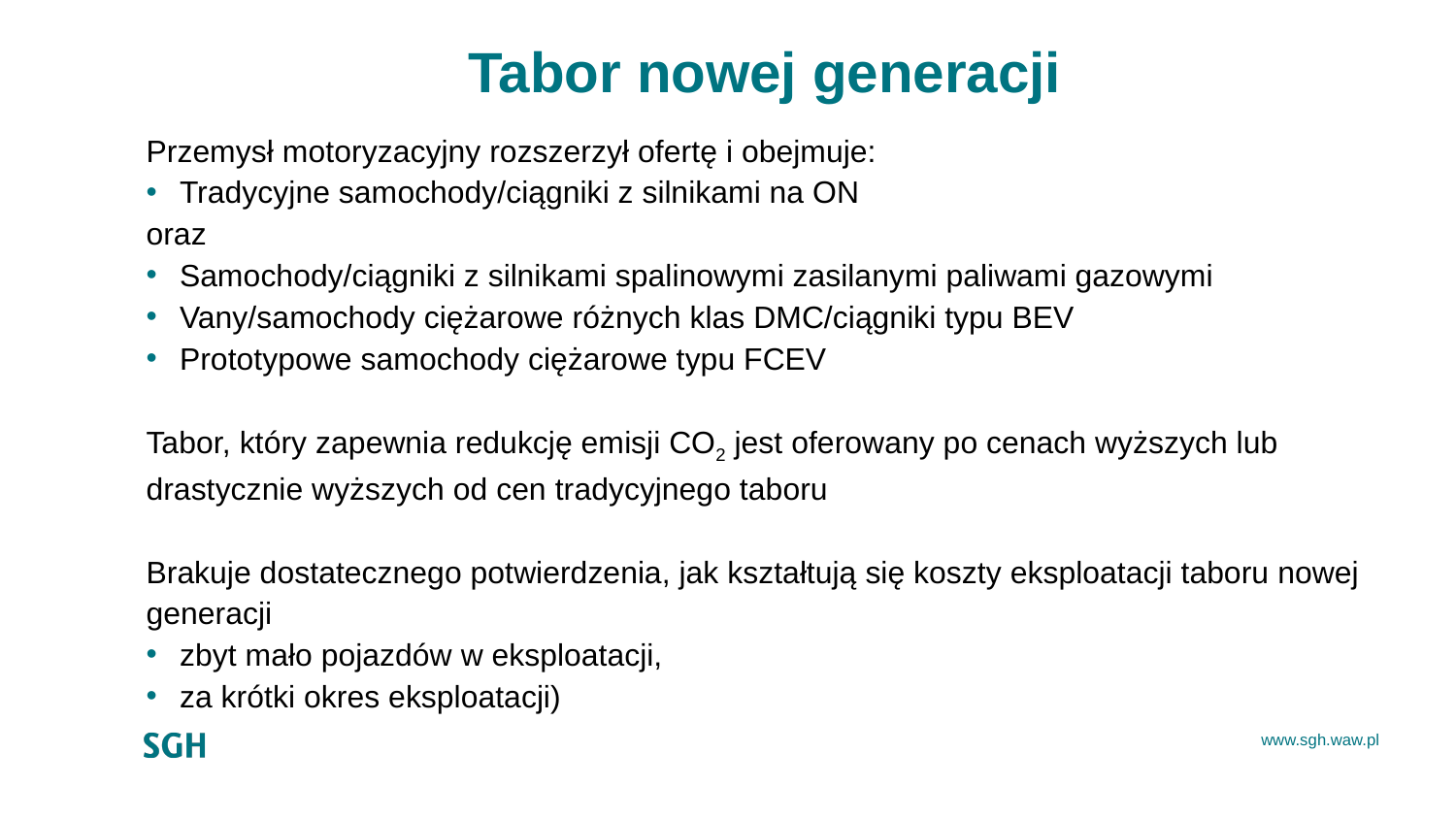

# Tabor nowej generacji
Przemysł motoryzacyjny rozszerzył ofertę i obejmuje:
Tradycyjne samochody/ciągniki z silnikami na ON
oraz
Samochody/ciągniki z silnikami spalinowymi zasilanymi paliwami gazowymi
Vany/samochody ciężarowe różnych klas DMC/ciągniki typu BEV
Prototypowe samochody ciężarowe typu FCEV

Tabor, który zapewnia redukcję emisji CO2 jest oferowany po cenach wyższych lub drastycznie wyższych od cen tradycyjnego taboru

Brakuje dostatecznego potwierdzenia, jak kształtują się koszty eksploatacji taboru nowej generacji
zbyt mało pojazdów w eksploatacji,
za krótki okres eksploatacji)